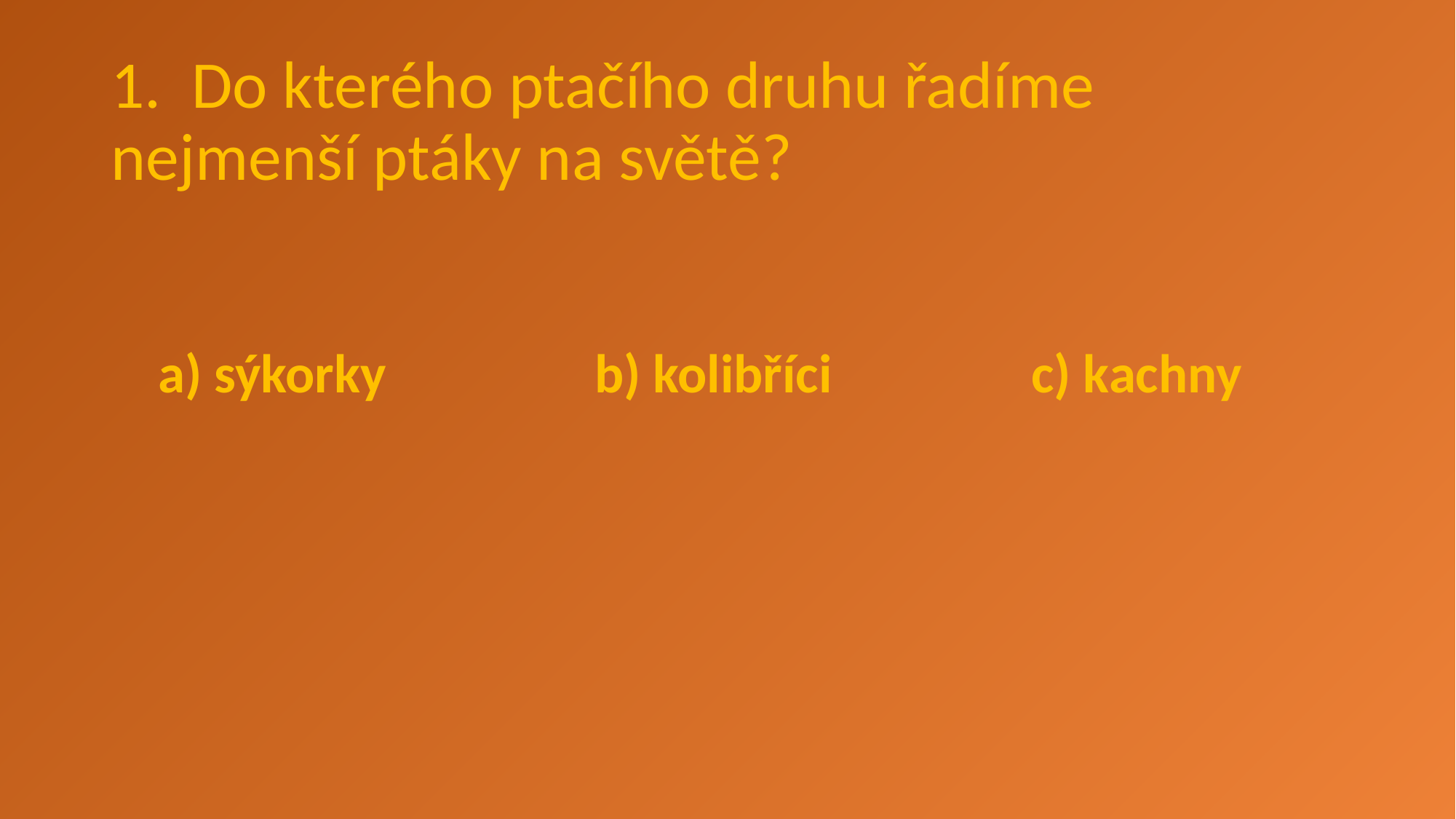

# 1.  Do kterého ptačího druhu řadíme nejmenší ptáky na světě?
a) sýkorky		b) kolibříci		c) kachny